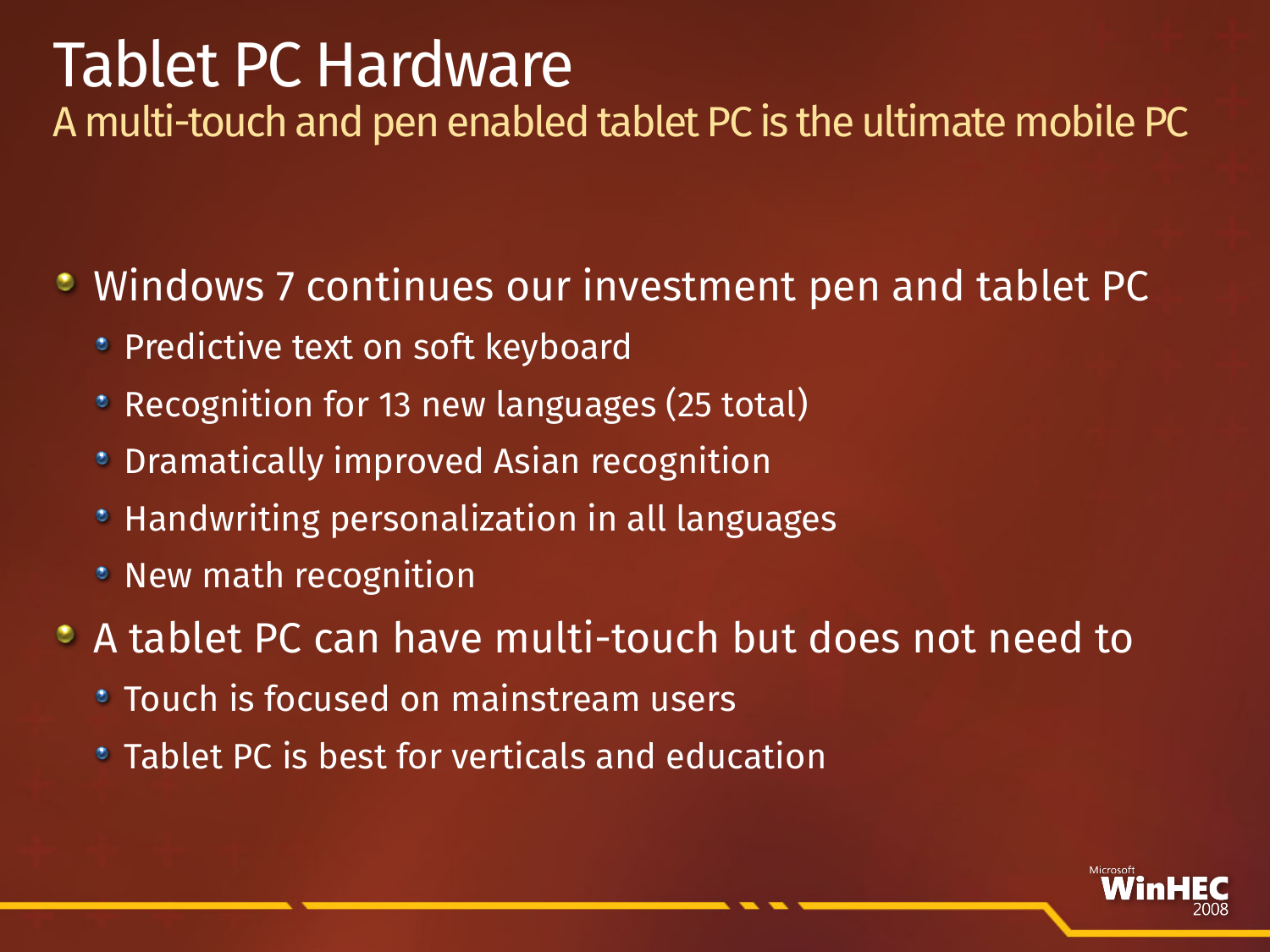

# Tablet PC Hardware A multi-touch and pen enabled tablet PC is the ultimate mobile PC
Windows 7 continues our investment pen and tablet PC
Predictive text on soft keyboard
Recognition for 13 new languages (25 total)
Dramatically improved Asian recognition
Handwriting personalization in all languages
New math recognition
A tablet PC can have multi-touch but does not need to
Touch is focused on mainstream users
Tablet PC is best for verticals and education